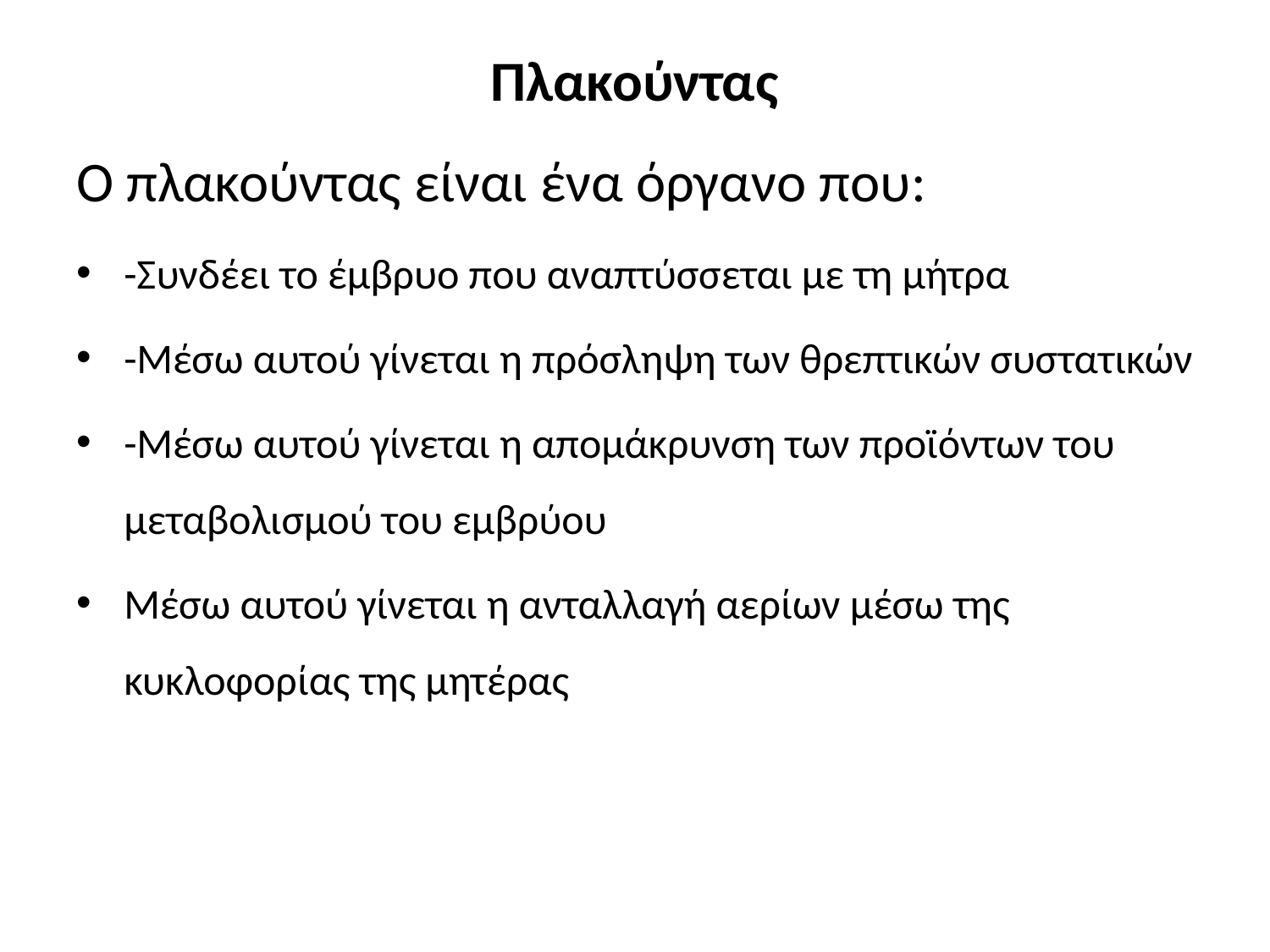

# Πλακούντας
Ο πλακούντας είναι ένα όργανο που:
-Συνδέει το έμβρυο που αναπτύσσεται με τη μήτρα
-Μέσω αυτού γίνεται η πρόσληψη των θρεπτικών συστατικών
-Μέσω αυτού γίνεται η απομάκρυνση των προϊόντων του μεταβολισμού του εμβρύου
Μέσω αυτού γίνεται η ανταλλαγή αερίων μέσω της κυκλοφορίας της μητέρας